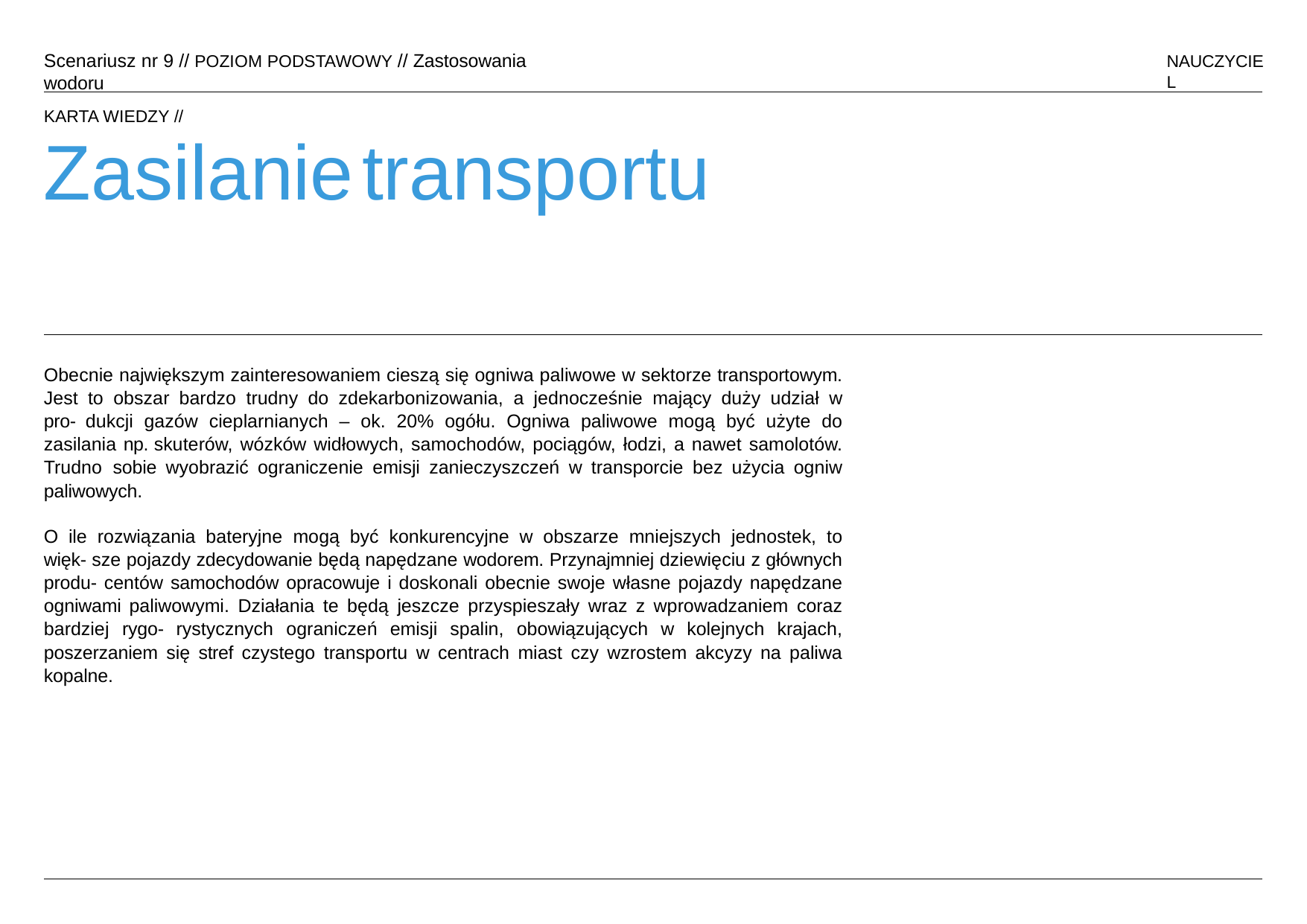

# Scenariusz nr 9 // POZIOM PODSTAWOWY // Zastosowania wodoru
NAUCZYCIEL

KARTA WIEDZY //
Zasilanie	transportu

Obecnie największym zainteresowaniem cieszą się ogniwa paliwowe w sektorze transportowym. Jest to obszar bardzo trudny do zdekarbonizowania, a jednocześnie mający duży udział w pro- dukcji gazów cieplarnianych – ok. 20% ogółu. Ogniwa paliwowe mogą być użyte do zasilania np. skuterów, wózków widłowych, samochodów, pociągów, łodzi, a nawet samolotów. Trudno sobie wyobrazić ograniczenie emisji zanieczyszczeń w transporcie bez użycia ogniw paliwowych.

O ile rozwiązania bateryjne mogą być konkurencyjne w obszarze mniejszych jednostek, to więk- sze pojazdy zdecydowanie będą napędzane wodorem. Przynajmniej dziewięciu z głównych produ- centów samochodów opracowuje i doskonali obecnie swoje własne pojazdy napędzane ogniwami paliwowymi. Działania te będą jeszcze przyspieszały wraz z wprowadzaniem coraz bardziej rygo- rystycznych ograniczeń emisji spalin, obowiązujących w kolejnych krajach, poszerzaniem się stref czystego transportu w centrach miast czy wzrostem akcyzy na paliwa kopalne.